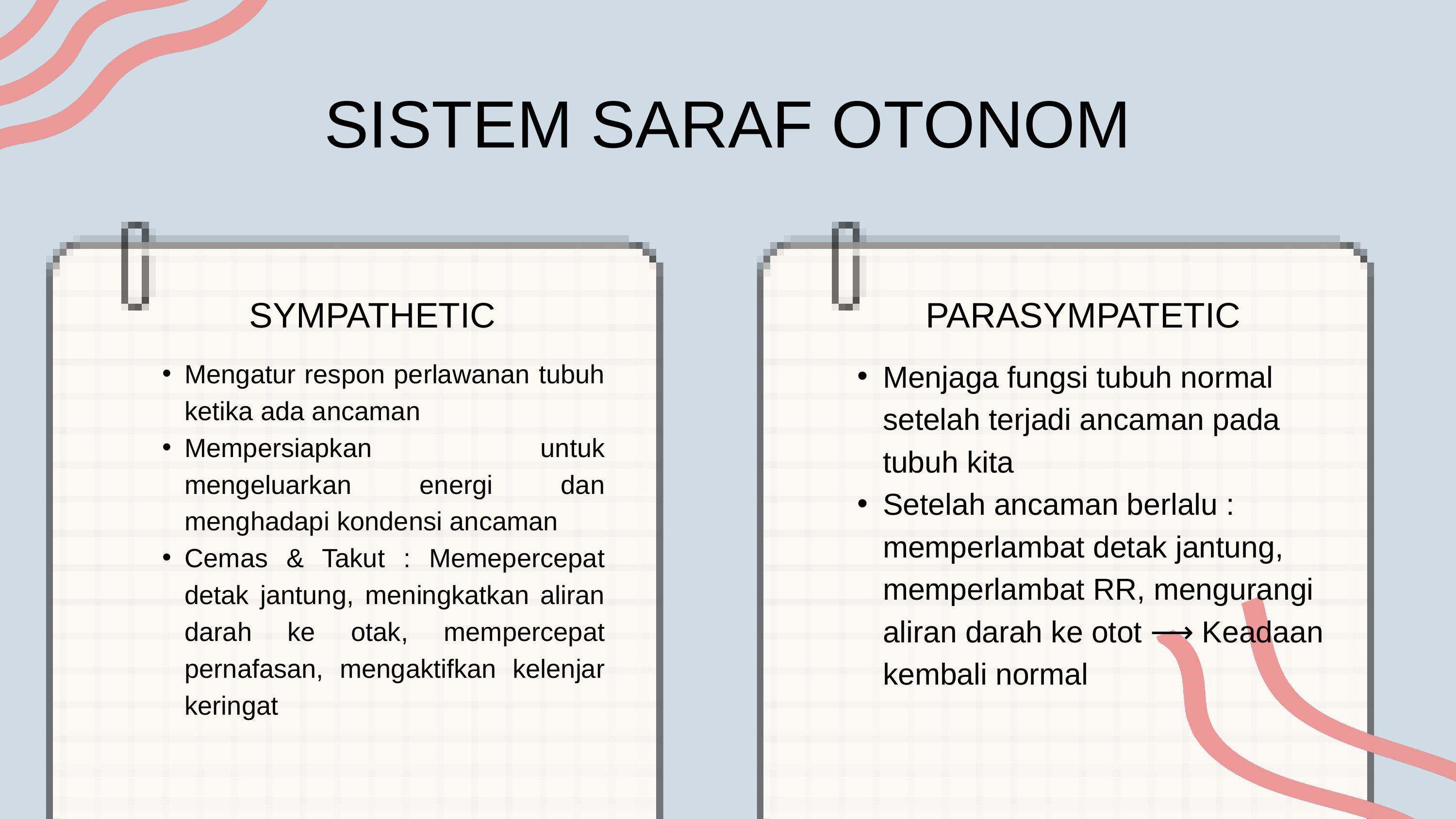

SISTEM SARAF OTONOM

SYMPATHETIC
PARASYMPATETIC
Menjaga fungsi tubuh normal setelah terjadi ancaman pada tubuh kita
Setelah ancaman berlalu : memperlambat detak jantung, memperlambat RR, mengurangi aliran darah ke otot ⟶ Keadaan kembali normal
Mengatur respon perlawanan tubuh ketika ada ancaman
Mempersiapkan untuk mengeluarkan energi dan menghadapi kondensi ancaman
Cemas & Takut : Memepercepat detak jantung, meningkatkan aliran darah ke otak, mempercepat pernafasan, mengaktifkan kelenjar keringat